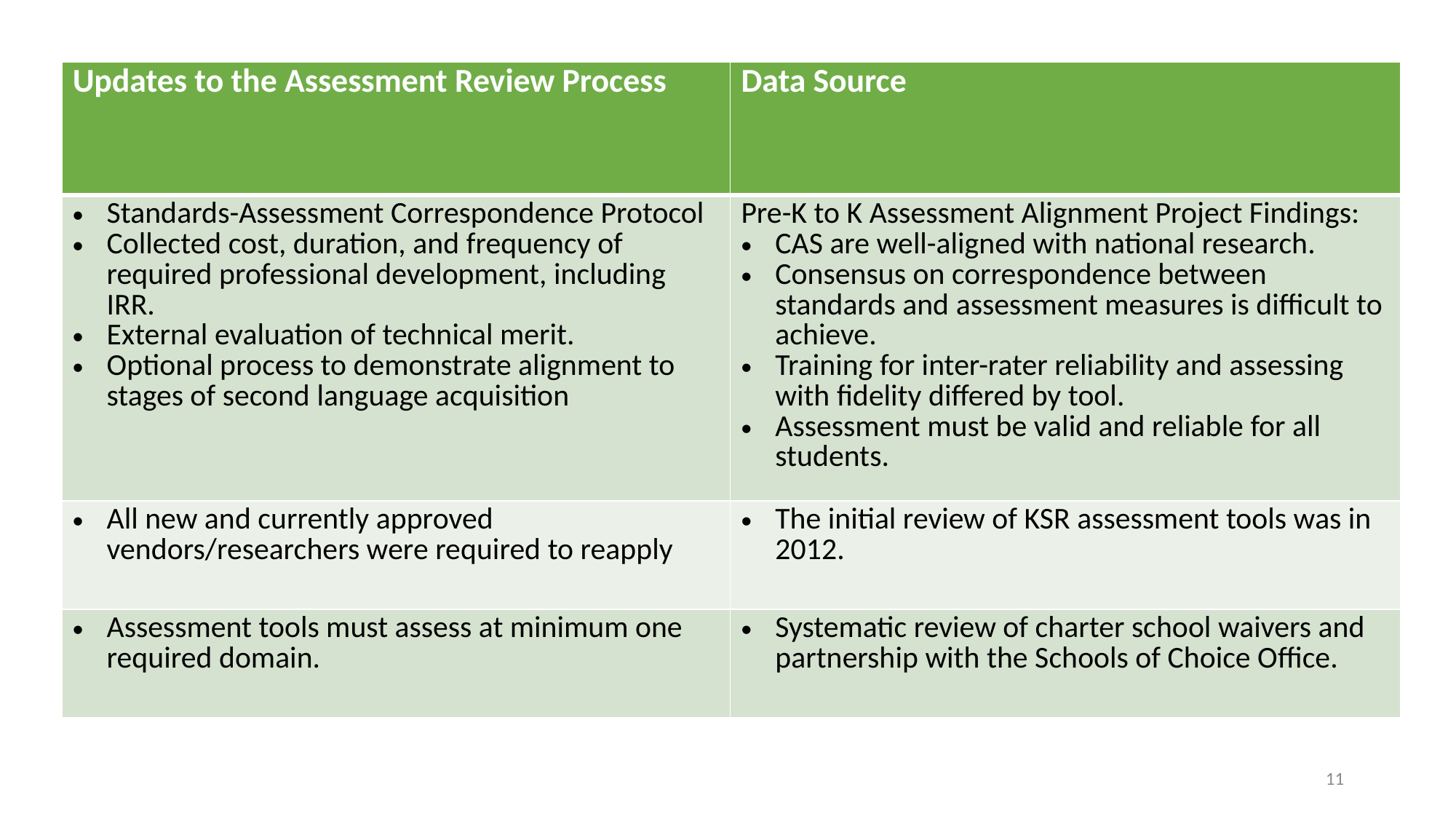

| Updates to the Assessment Review Process | Data Source |
| --- | --- |
| Standards-Assessment Correspondence Protocol Collected cost, duration, and frequency of required professional development, including IRR. External evaluation of technical merit. Optional process to demonstrate alignment to stages of second language acquisition | Pre-K to K Assessment Alignment Project Findings: CAS are well-aligned with national research. Consensus on correspondence between standards and assessment measures is difficult to achieve. Training for inter-rater reliability and assessing with fidelity differed by tool. Assessment must be valid and reliable for all students. |
| All new and currently approved vendors/researchers were required to reapply | The initial review of KSR assessment tools was in 2012. |
| Assessment tools must assess at minimum one required domain. | Systematic review of charter school waivers and partnership with the Schools of Choice Office. |
11